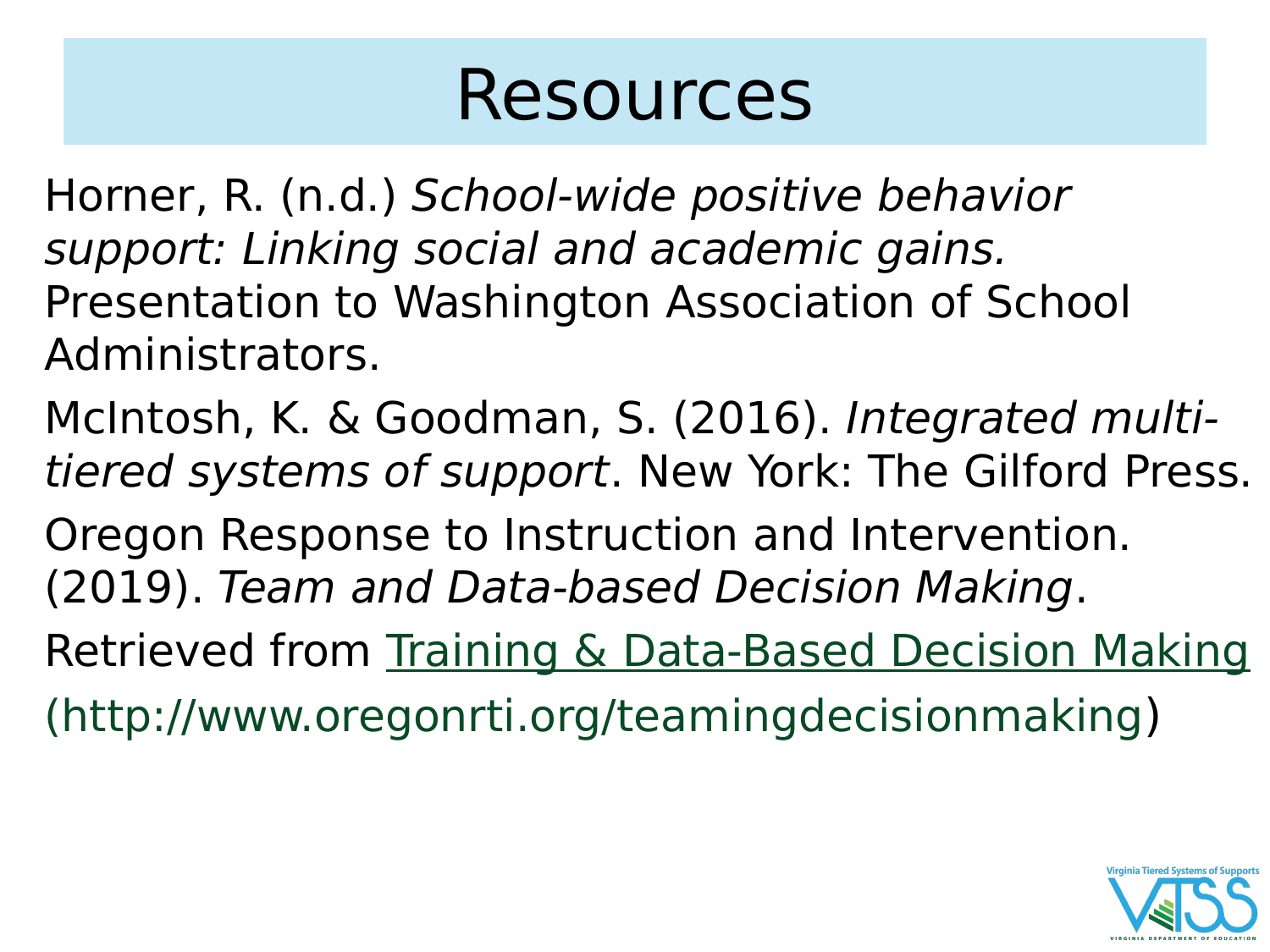

# Resources
Horner, R. (n.d.) School-wide positive behavior support: Linking social and academic gains. Presentation to Washington Association of School Administrators.
McIntosh, K. & Goodman, S. (2016). Integrated multi-tiered systems of support. New York: The Gilford Press.
Oregon Response to Instruction and Intervention. (2019). Team and Data-based Decision Making.
Retrieved from Training & Data-Based Decision Making
(http://www.oregonrti.org/teamingdecisionmaking)